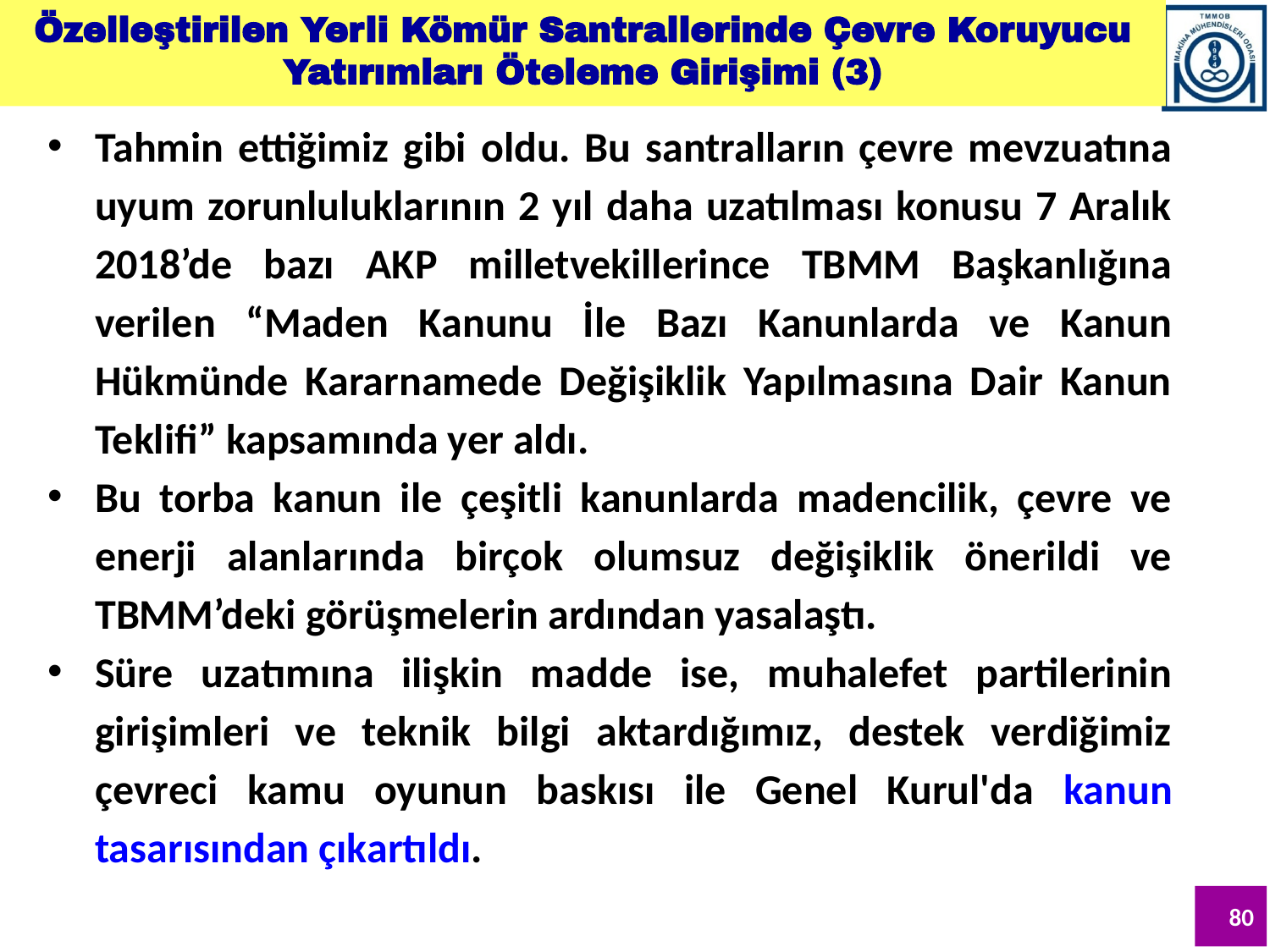

Özelleştirilen Yerli Kömür Santrallerinde Çevre Koruyucu Yatırımları Öteleme Girişimi (3)
Tahmin ettiğimiz gibi oldu. Bu santralların çevre mevzuatına uyum zorunluluklarının 2 yıl daha uzatılması konusu 7 Aralık 2018’de bazı AKP milletvekillerince TBMM Başkanlığına verilen “Maden Kanunu İle Bazı Kanunlarda ve Kanun Hükmünde Kararnamede Değişiklik Yapılmasına Dair Kanun Teklifi” kapsamında yer aldı.
Bu torba kanun ile çeşitli kanunlarda madencilik, çevre ve enerji alanlarında birçok olumsuz değişiklik önerildi ve TBMM’deki görüşmelerin ardından yasalaştı.
Süre uzatımına ilişkin madde ise, muhalefet partilerinin girişimleri ve teknik bilgi aktardığımız, destek verdiğimiz çevreci kamu oyunun baskısı ile Genel Kurul'da kanun tasarısından çıkartıldı.

80